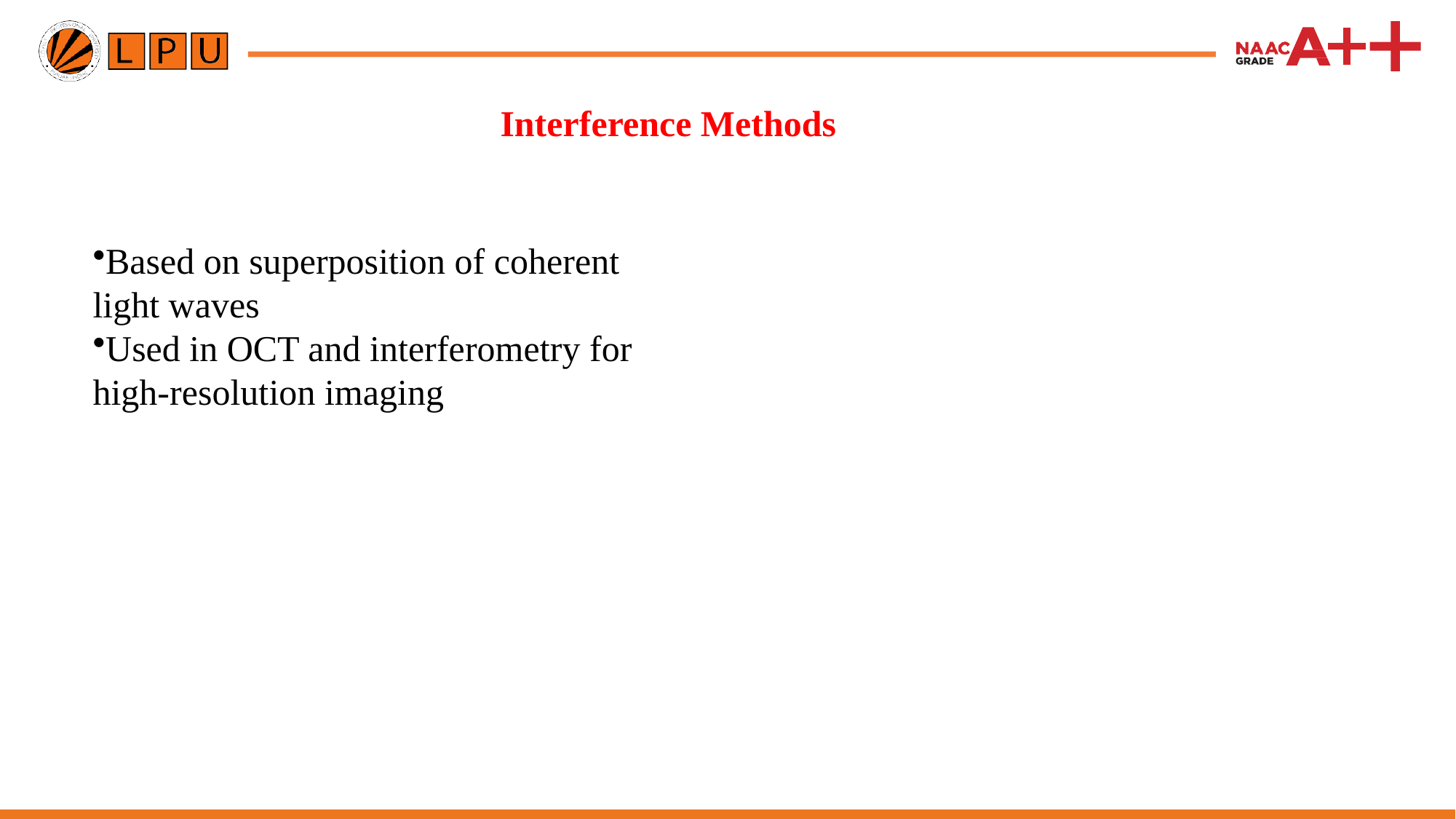

# Interference Methods
Based on superposition of coherent light waves
Used in OCT and interferometry for high-resolution imaging